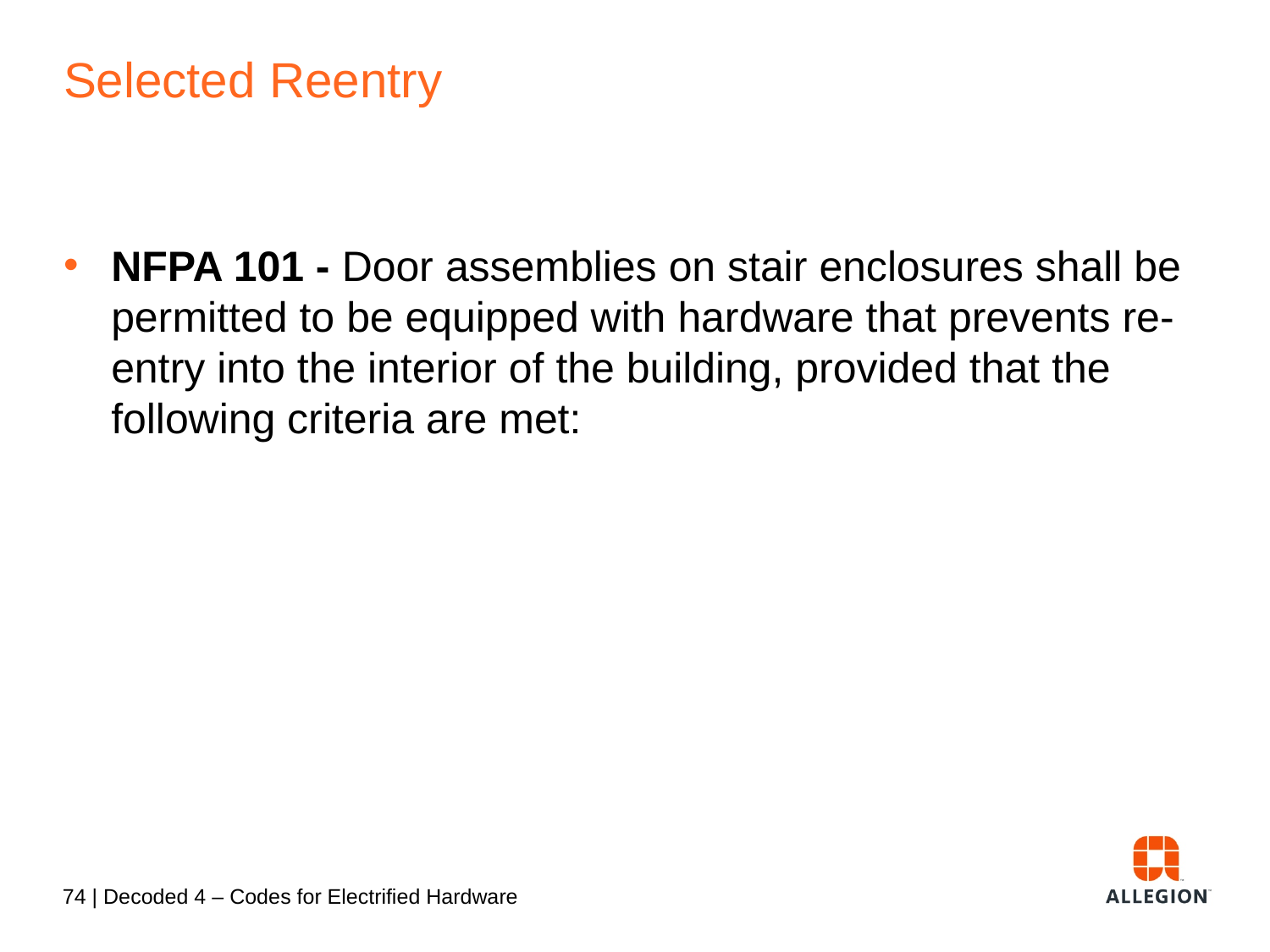

# Selected Reentry
NFPA 101 - Door assemblies on stair enclosures shall be permitted to be equipped with hardware that prevents re-entry into the interior of the building, provided that the following criteria are met: